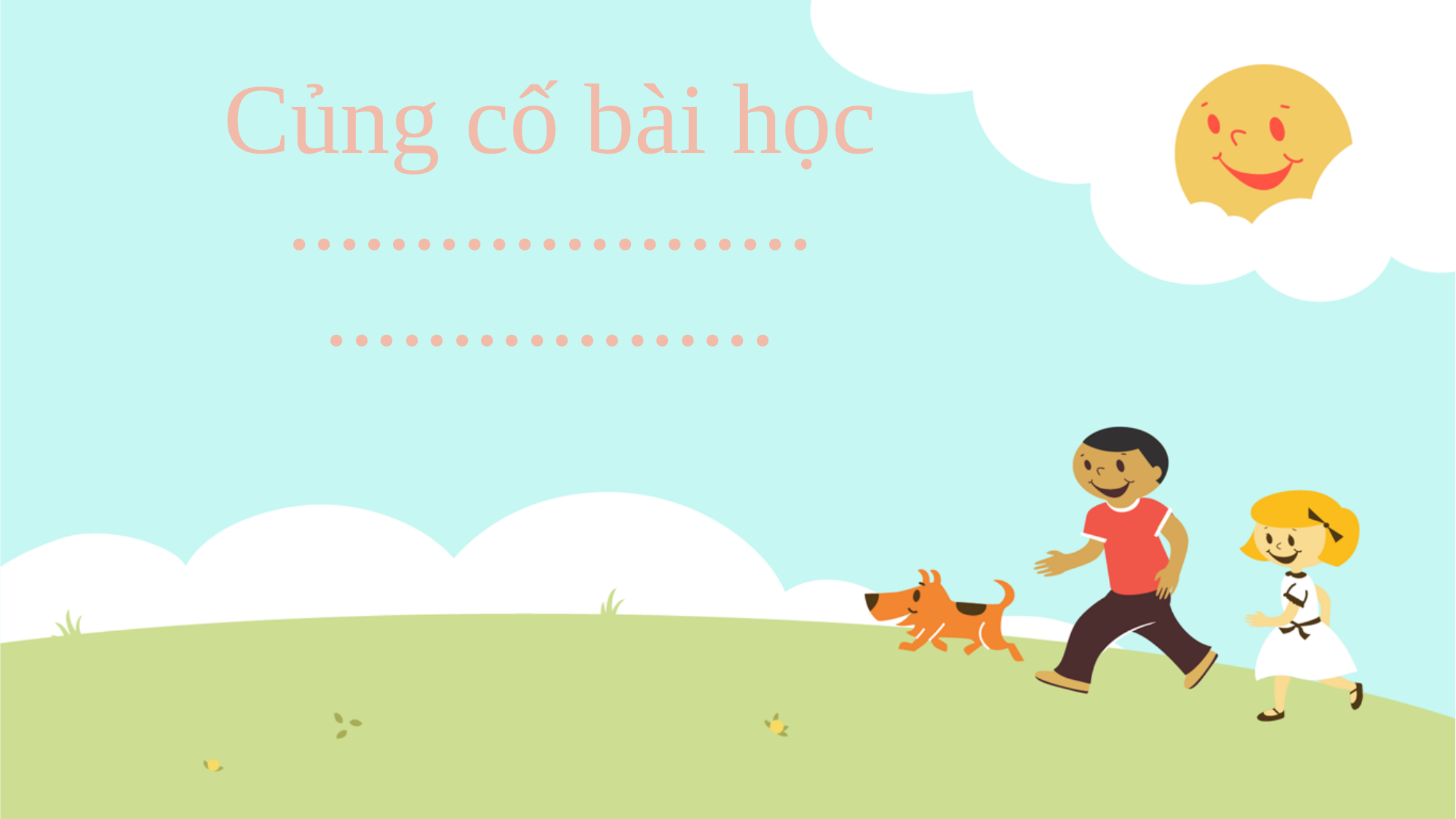

# Củng cố bài học ..................... ..................